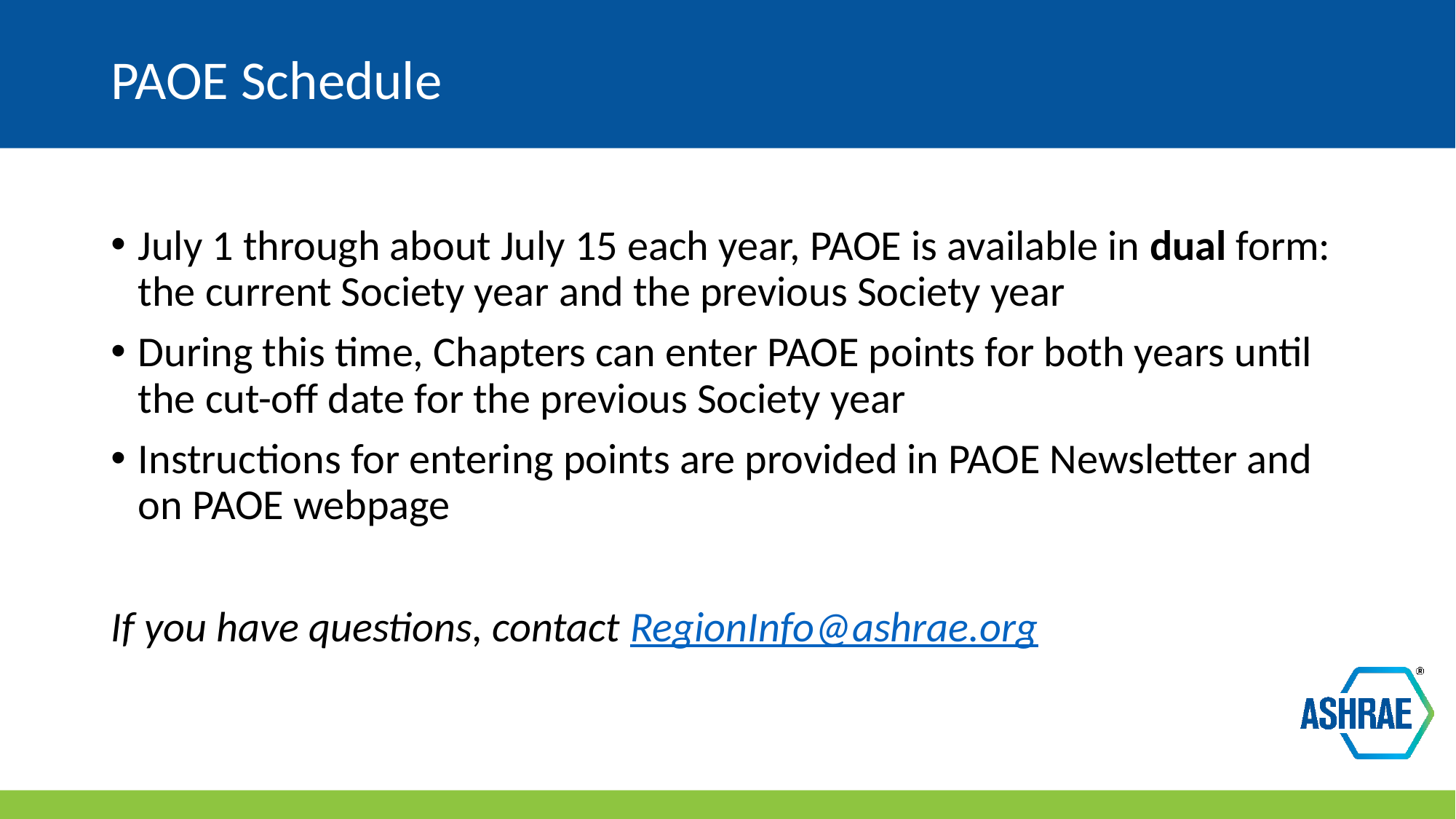

# PAOE Schedule
July 1 through about July 15 each year, PAOE is available in dual form: the current Society year and the previous Society year
During this time, Chapters can enter PAOE points for both years until the cut-off date for the previous Society year
Instructions for entering points are provided in PAOE Newsletter and on PAOE webpage

If you have questions, contact RegionInfo@ashrae.org